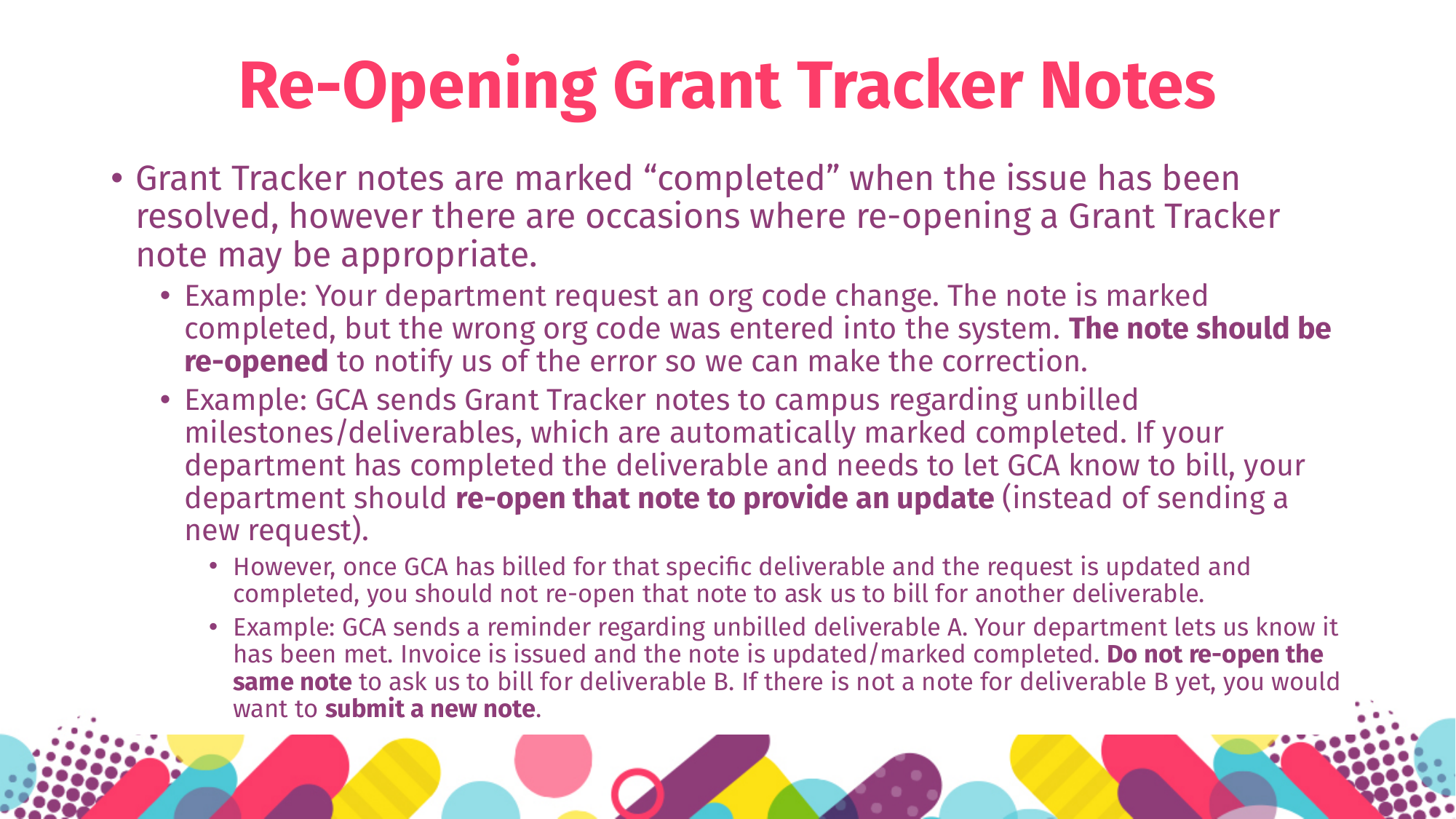

# Re-Opening Grant Tracker Notes
Grant Tracker notes are marked “completed” when the issue has been resolved, however there are occasions where re-opening a Grant Tracker note may be appropriate.
Example: Your department request an org code change. The note is marked completed, but the wrong org code was entered into the system. The note should be re-opened to notify us of the error so we can make the correction.
Example: GCA sends Grant Tracker notes to campus regarding unbilled milestones/deliverables, which are automatically marked completed. If your department has completed the deliverable and needs to let GCA know to bill, your department should re-open that note to provide an update (instead of sending a new request).
However, once GCA has billed for that specific deliverable and the request is updated and completed, you should not re-open that note to ask us to bill for another deliverable.
Example: GCA sends a reminder regarding unbilled deliverable A. Your department lets us know it has been met. Invoice is issued and the note is updated/marked completed. Do not re-open the same note to ask us to bill for deliverable B. If there is not a note for deliverable B yet, you would want to submit a new note.